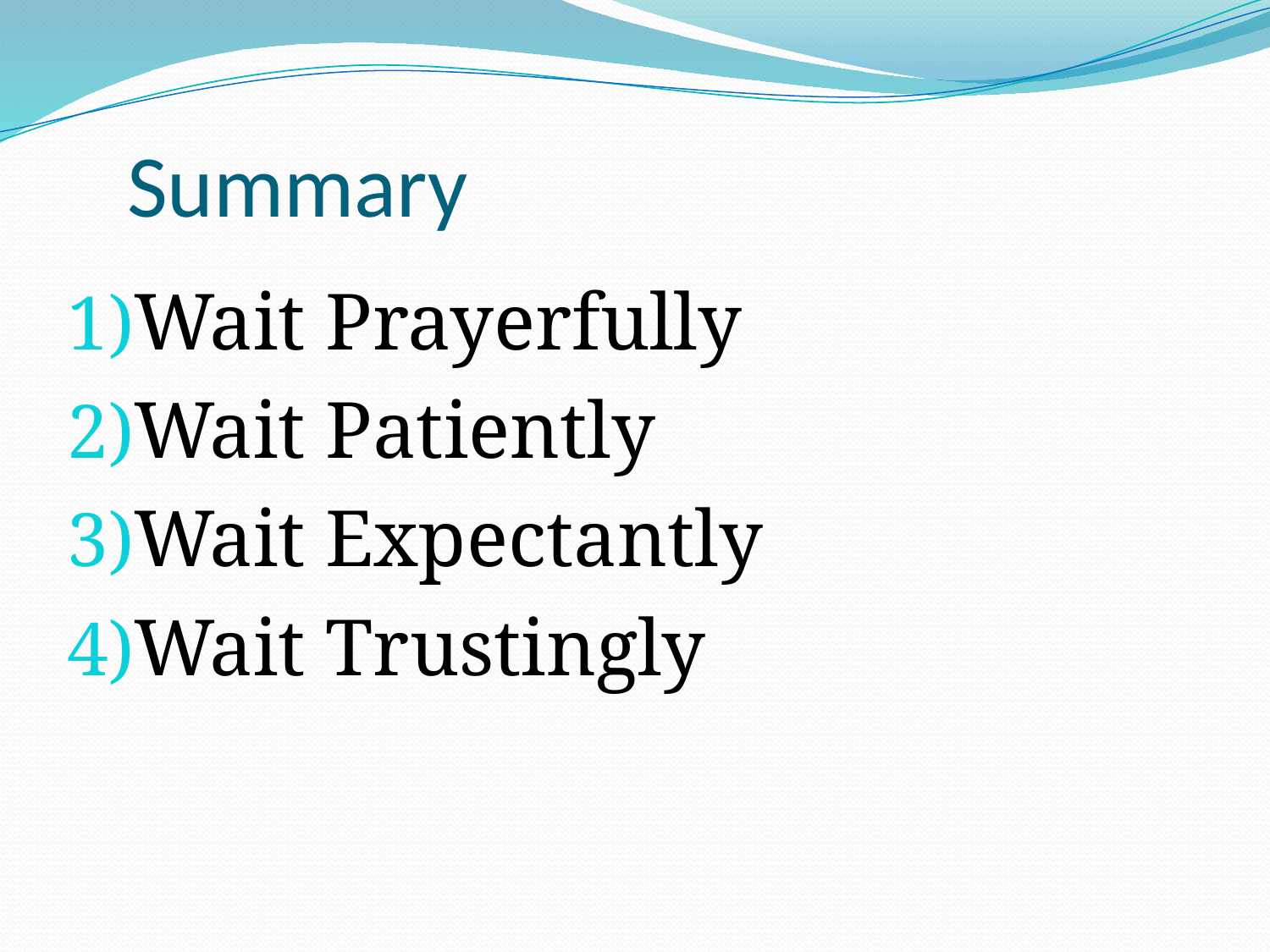

# Summary
Wait Prayerfully
Wait Patiently
Wait Expectantly
Wait Trustingly